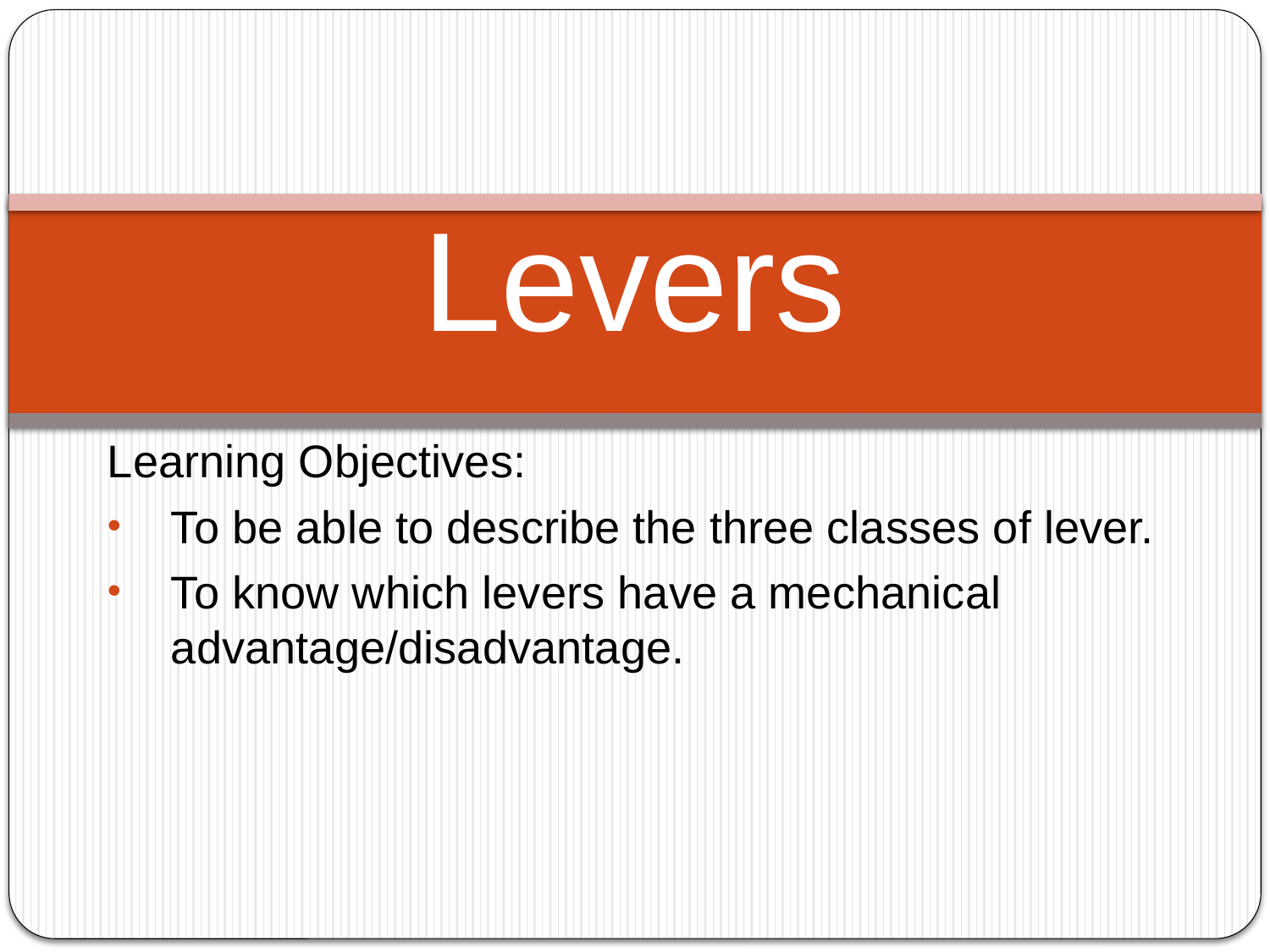

# Levers
Learning Objectives:
To be able to describe the three classes of lever.
To know which levers have a mechanical advantage/disadvantage.